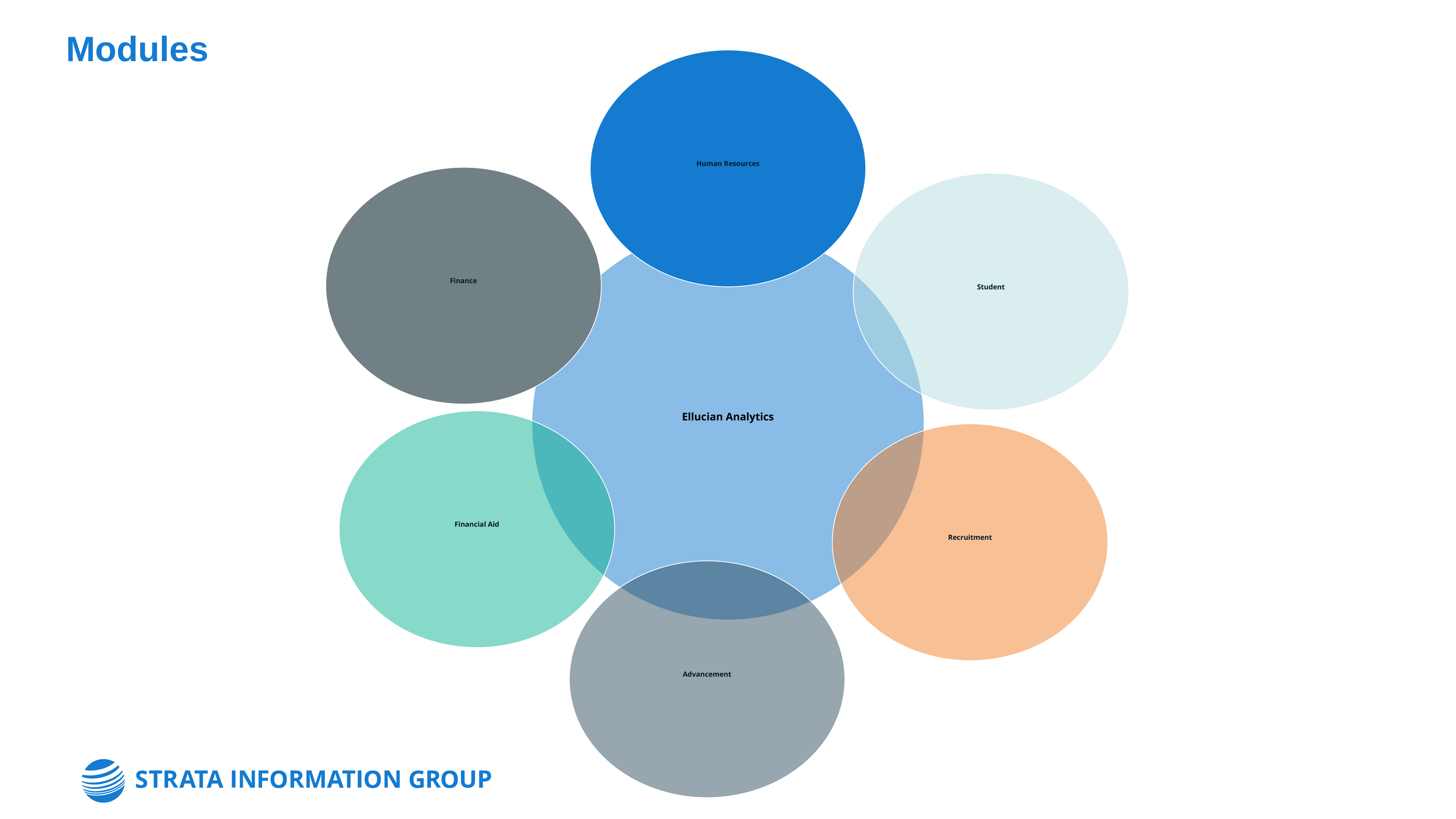

Modules
Ellucian Analytics
Human Resources
Student
Recruitment
Advancement
Financial Aid
Finance